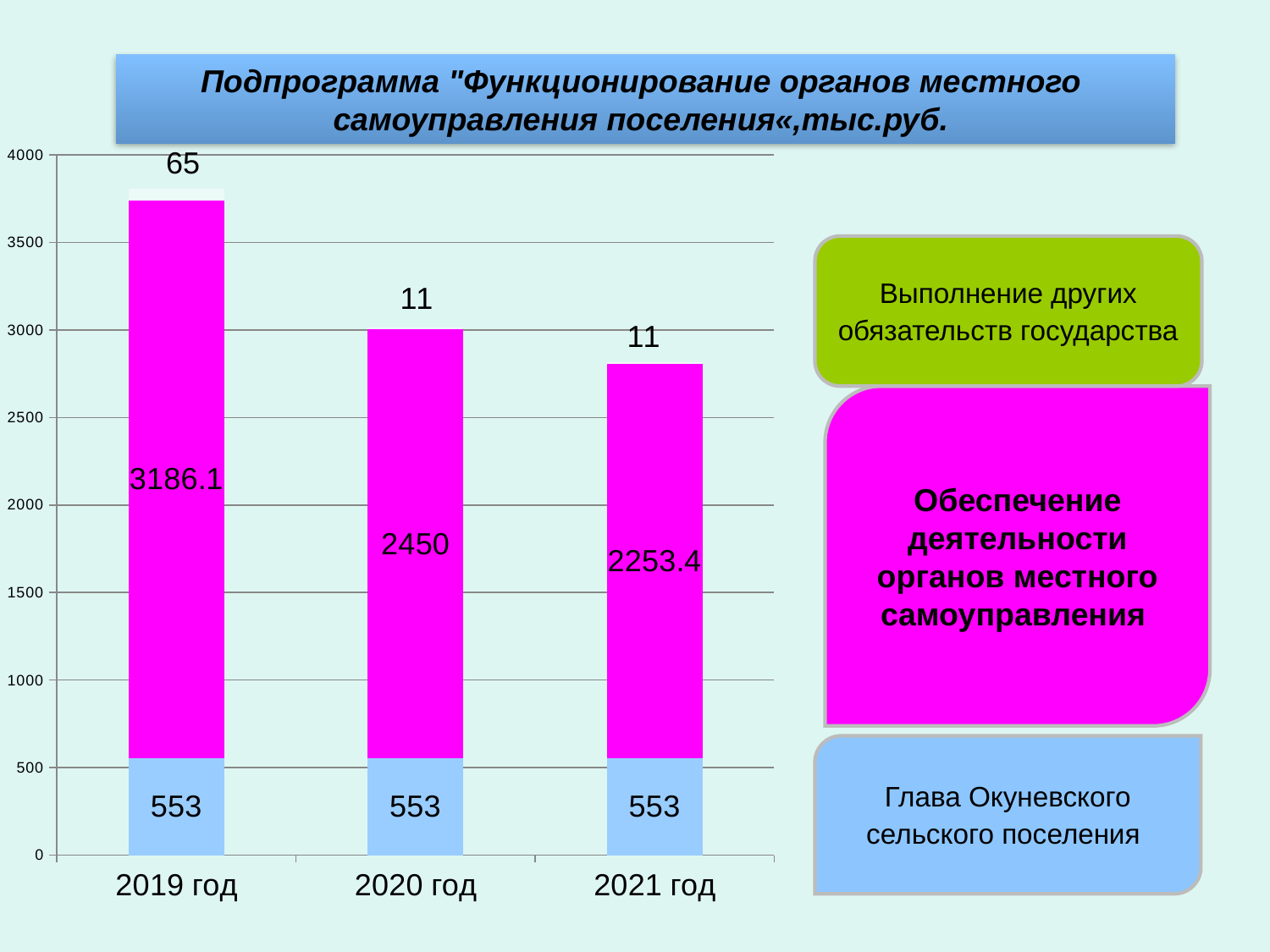

Подпрограмма "Функционирование органов местного  самоуправления поселения«,тыс.руб.

### Chart

| Category | Глава Окуневского сельского поселения | Обеспечение деятельности органов местного самоуправления   | Выполнение других обязательств государства  |
|---|---|---|---|
| 2019 год | 553.0 | 3186.1 | 65.0 |
| 2020 год | 553.0 | 2450.0 | 11.0 |
| 2021 год | 553.0 | 2253.4 | 11.0 |
Выполнение других обязательств государства
Обеспечение деятельности органов местного самоуправления
Глава Окуневского сельского поселения